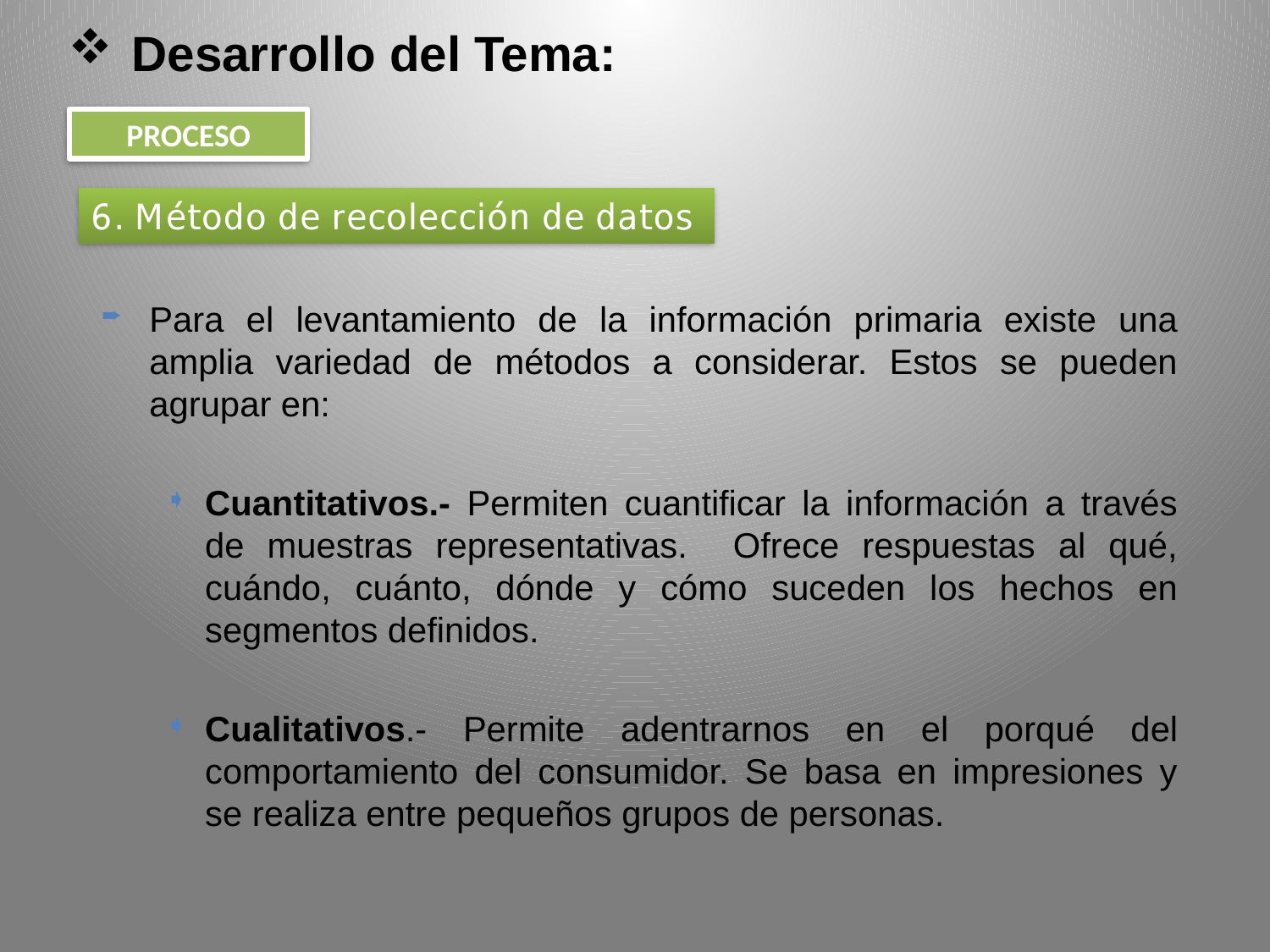

Desarrollo del Tema:

PROCESO
6. Método de recolección de datos
Para el levantamiento de la información primaria existe una amplia variedad de métodos a considerar. Estos se pueden agrupar en:

Cuantitativos.- Permiten cuantificar la información a través de muestras representativas.  Ofrece respuestas al qué, cuándo, cuánto, dónde y cómo suceden los hechos en segmentos definidos.

Cualitativos.- Permite adentrarnos en el porqué del comportamiento del consumidor. Se basa en impresiones y se realiza entre pequeños grupos de personas.